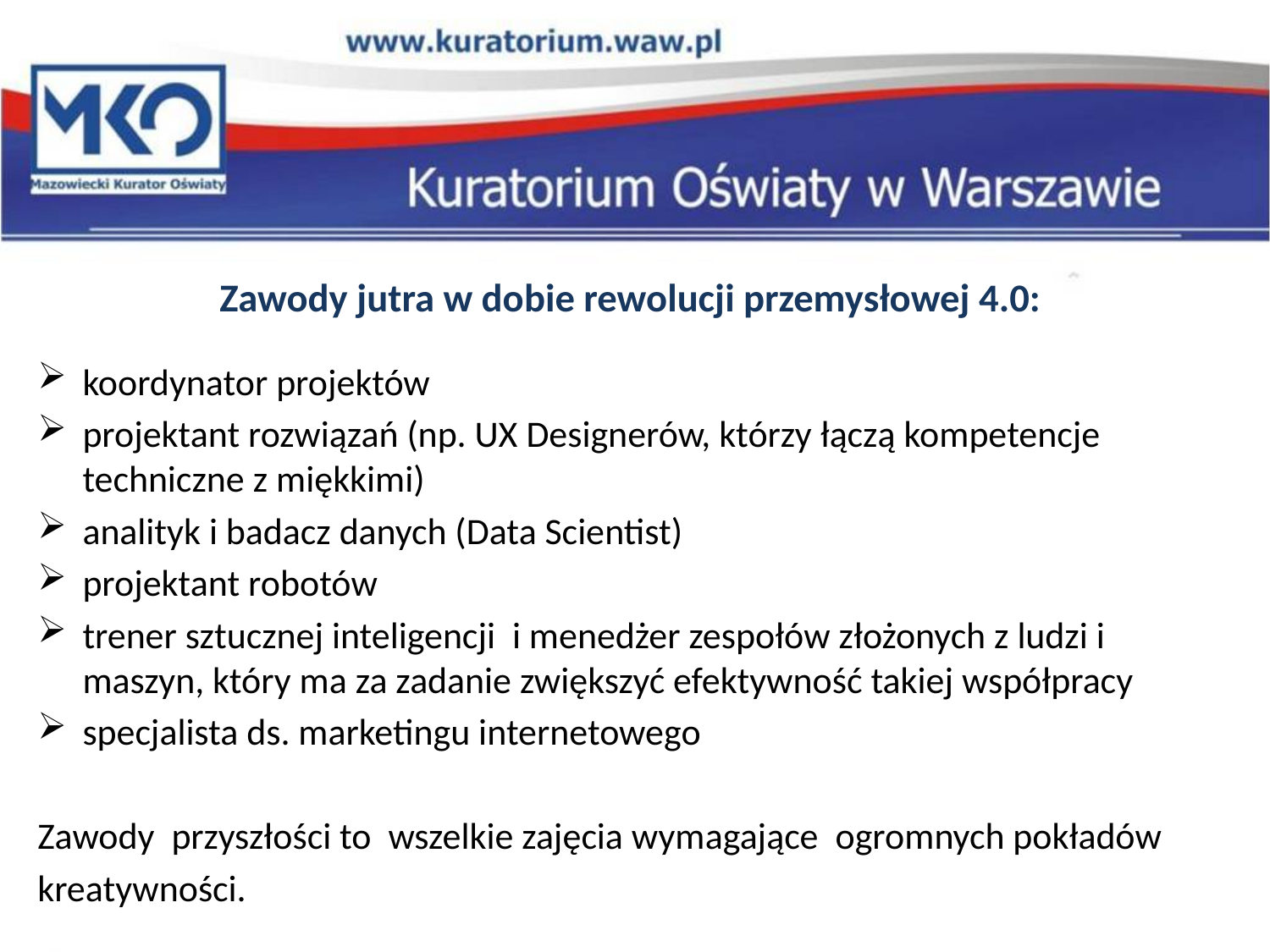

Zawody jutra w dobie rewolucji przemysłowej 4.0:

koordynator projektów
projektant rozwiązań (np. UX Designerów, którzy łączą kompetencje techniczne z miękkimi)
analityk i badacz danych (Data Scientist)
projektant robotów
trener sztucznej inteligencji  i menedżer zespołów złożonych z ludzi i maszyn, który ma za zadanie zwiększyć efektywność takiej współpracy
specjalista ds. marketingu internetowego

Zawody  przyszłości to  wszelkie zajęcia wymagające  ogromnych pokładów
kreatywności.